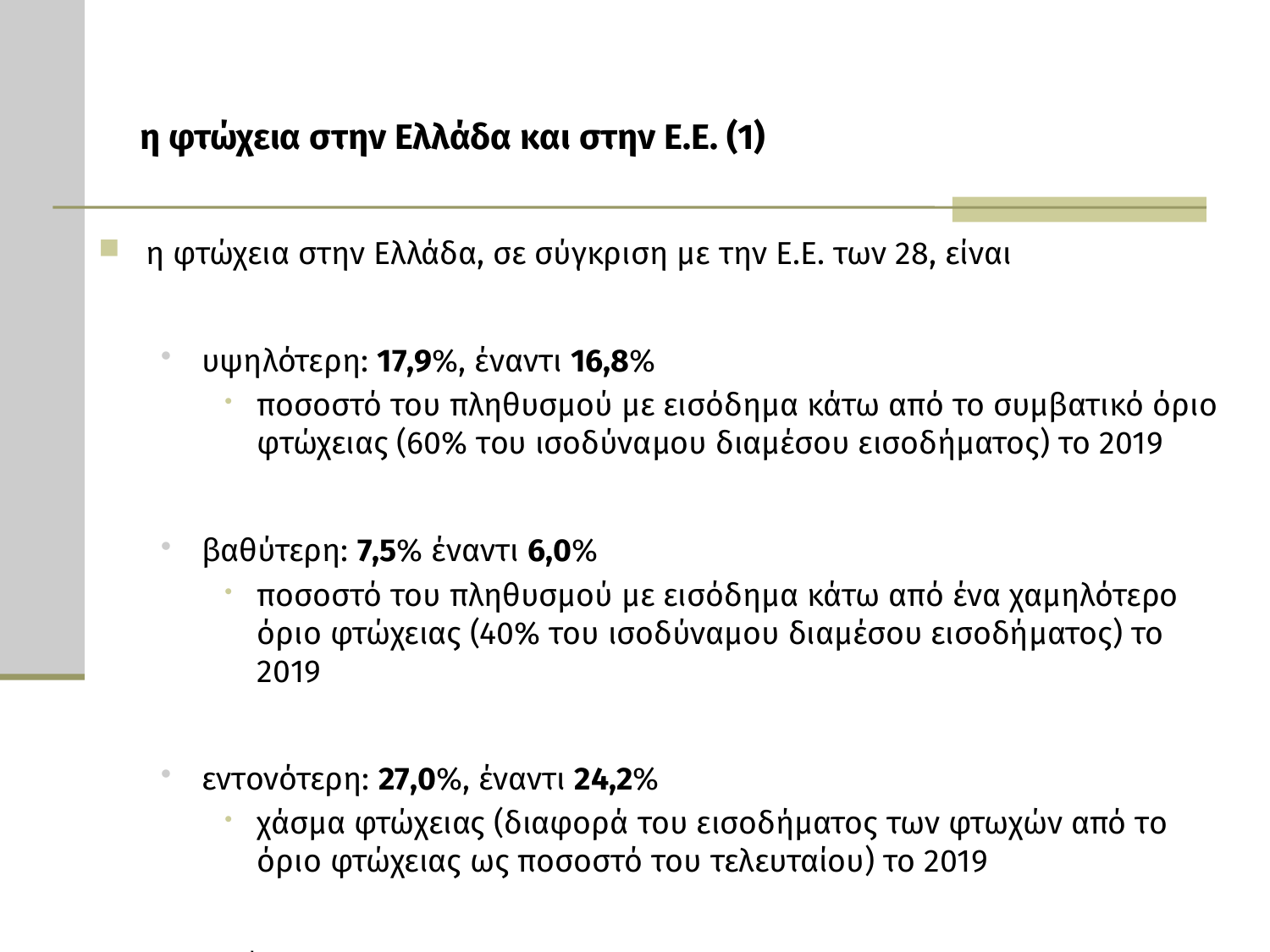

# η φτώχεια στην Ελλάδα και στην Ε.Ε. (1)
η φτώχεια στην Ελλάδα, σε σύγκριση με την Ε.Ε. των 28, είναι

υψηλότερη: 17,9%, έναντι 16,8%
ποσοστό του πληθυσμού με εισόδημα κάτω από το συμβατικό όριο φτώχειας (60% του ισοδύναμου διαμέσου εισοδήματος) το 2019

βαθύτερη: 7,5% έναντι 6,0%
ποσοστό του πληθυσμού με εισόδημα κάτω από ένα χαμηλότερο όριο φτώχειας (40% του ισοδύναμου διαμέσου εισοδήματος) το 2019

εντονότερη: 27,0%, έναντι 24,2%
χάσμα φτώχειας (διαφορά του εισοδήματος των φτωχών από το όριο φτώχειας ως ποσοστό του τελευταίου) το 2019

Πηγή: Eurostat